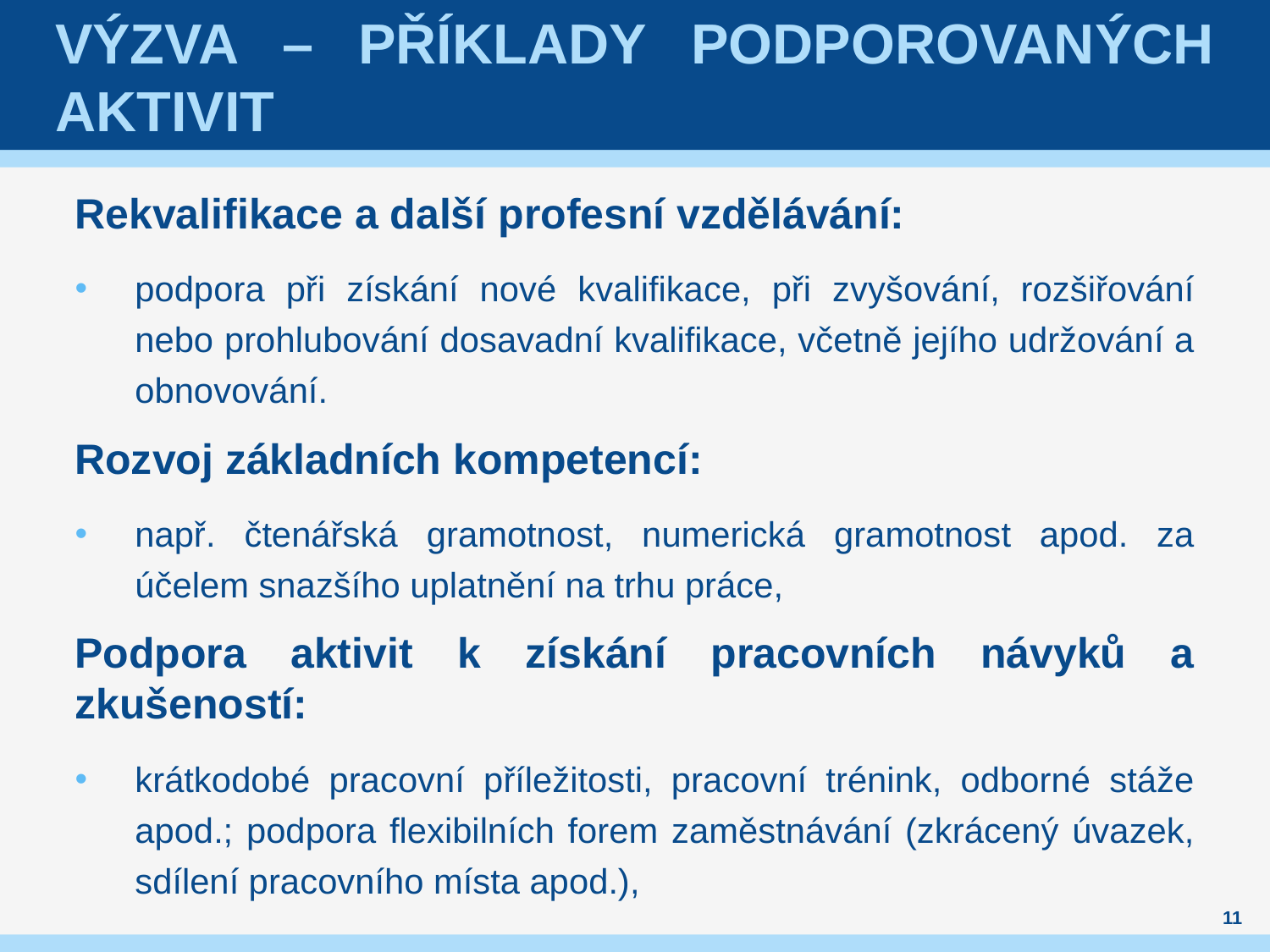

# Výzva – příklady podporovaných aktivit
Rekvalifikace a další profesní vzdělávání:
podpora při získání nové kvalifikace, při zvyšování, rozšiřování nebo prohlubování dosavadní kvalifikace, včetně jejího udržování a obnovování.
Rozvoj základních kompetencí:
např. čtenářská gramotnost, numerická gramotnost apod. za účelem snazšího uplatnění na trhu práce,
Podpora aktivit k získání pracovních návyků a zkušeností:
krátkodobé pracovní příležitosti, pracovní trénink, odborné stáže apod.; podpora flexibilních forem zaměstnávání (zkrácený úvazek, sdílení pracovního místa apod.),

11